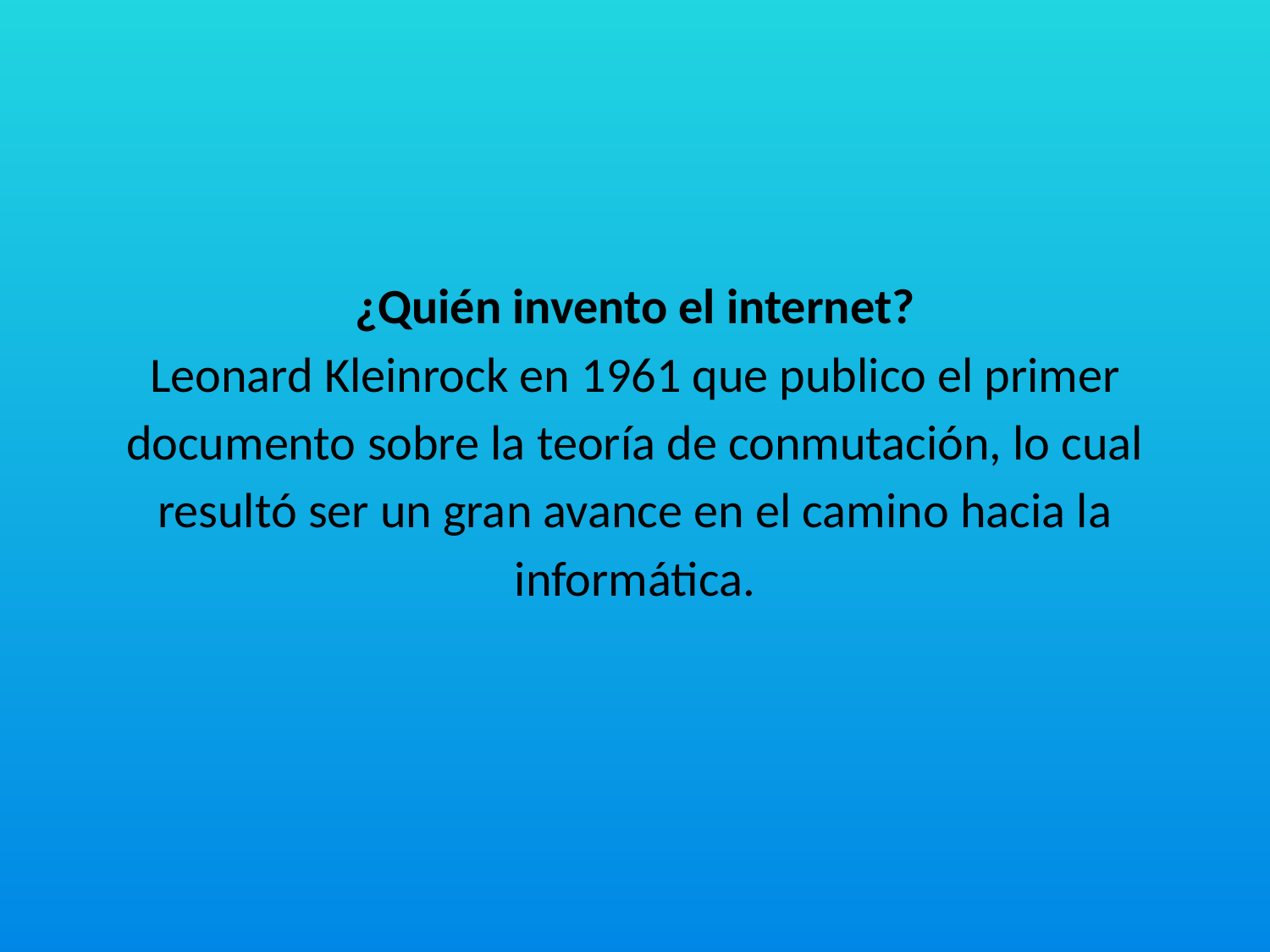

# ¿Quién invento el internet? Leonard Kleinrock en 1961 que publico el primer documento sobre la teoría de conmutación, lo cual resultó ser un gran avance en el camino hacia la informática.